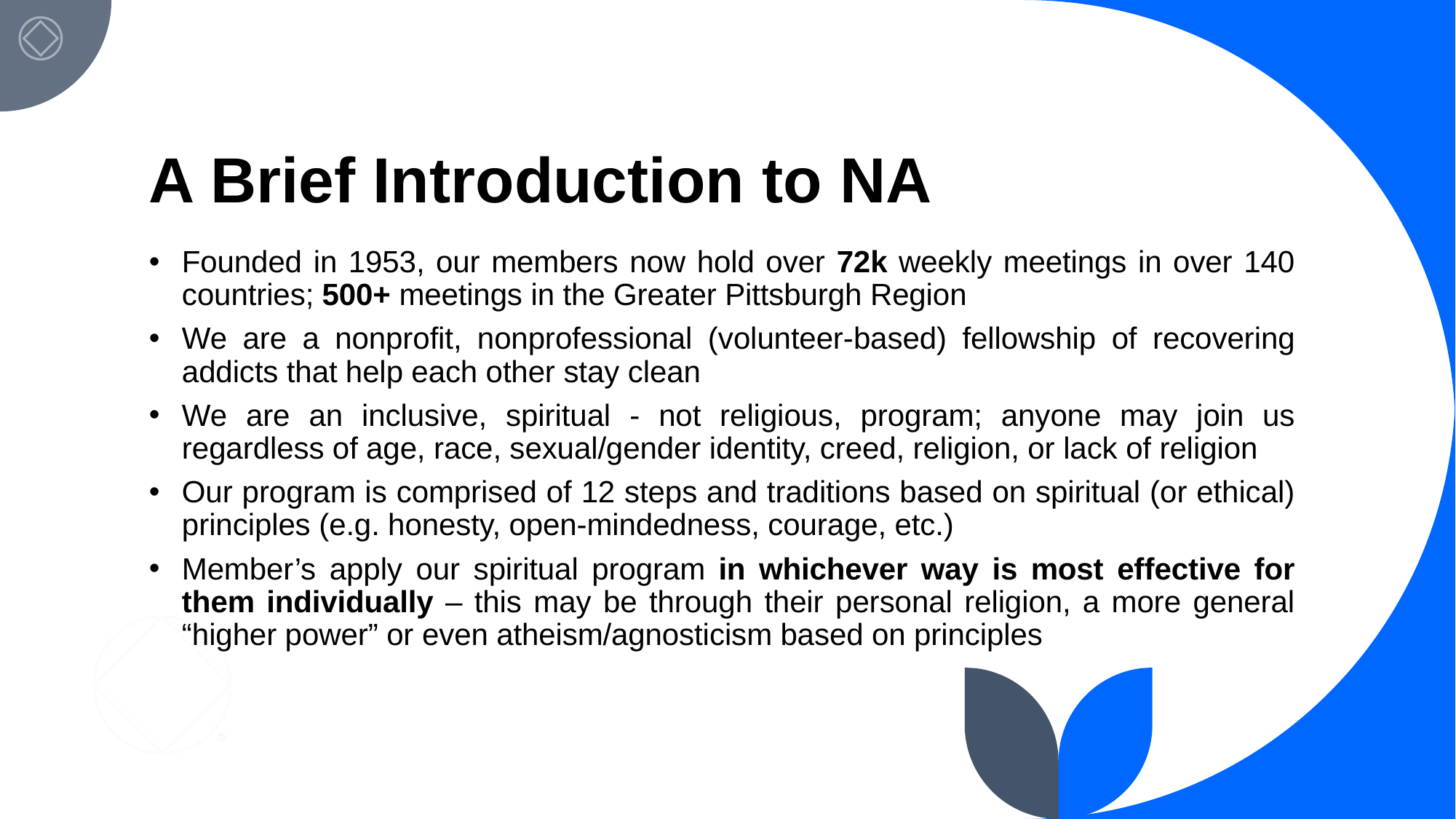

# A Brief Introduction to NA
Founded in 1953, our members now hold over 72k weekly meetings in over 140 countries; 500+ meetings in the Greater Pittsburgh Region
We are a nonprofit, nonprofessional (volunteer-based) fellowship of recovering addicts that help each other stay clean
We are an inclusive, spiritual - not religious, program; anyone may join us regardless of age, race, sexual/gender identity, creed, religion, or lack of religion
Our program is comprised of 12 steps and traditions based on spiritual (or ethical) principles (e.g. honesty, open-mindedness, courage, etc.)
Member’s apply our spiritual program in whichever way is most effective for them individually – this may be through their personal religion, a more general “higher power” or even atheism/agnosticism based on principles